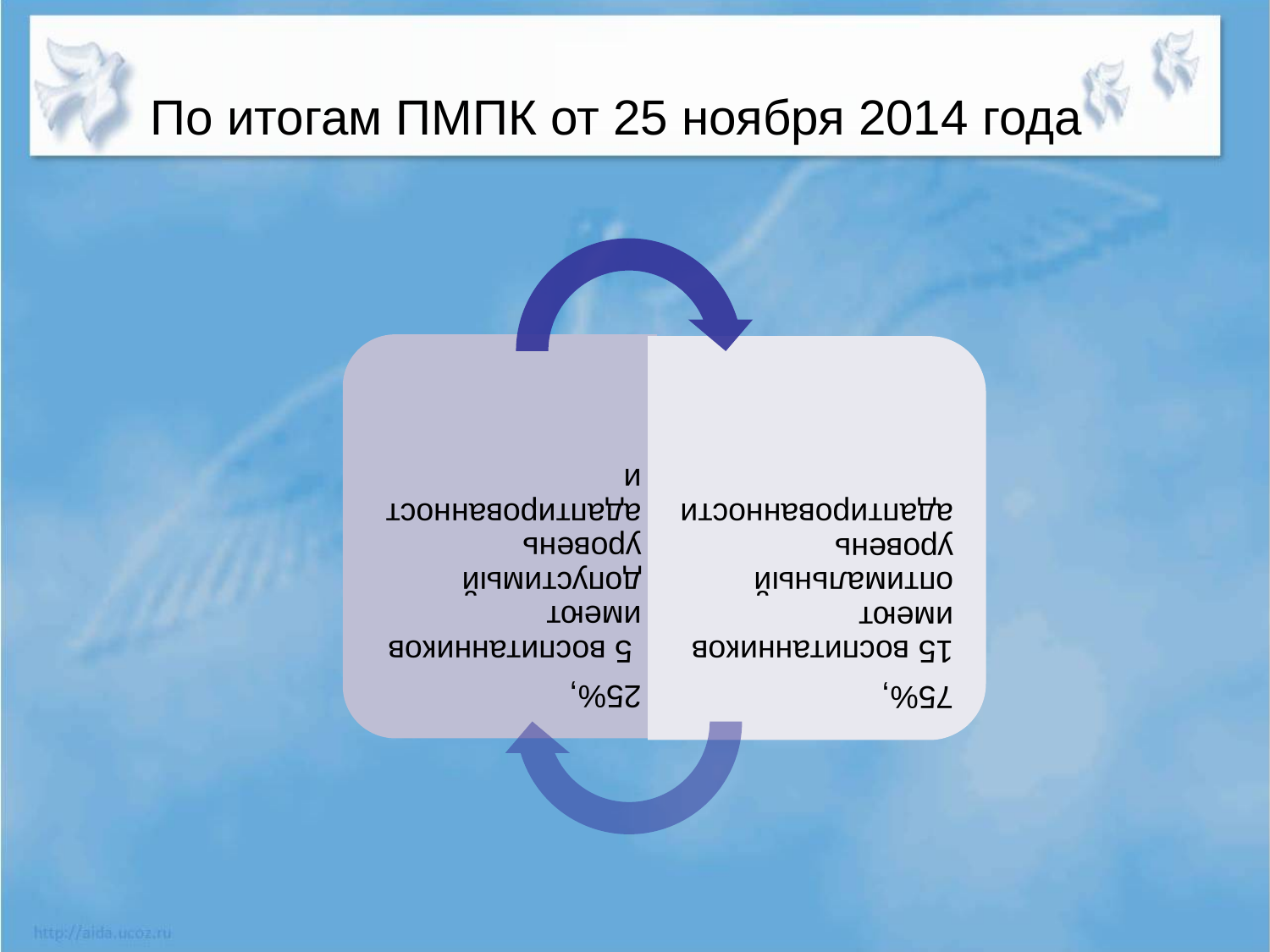

# По итогам ПМПК от 25 ноября 2014 года
25%,
 5 воспитанников имеют допустимый уровень адаптированности
75%,
15 воспитанников имеют оптимальный уровень адаптированности